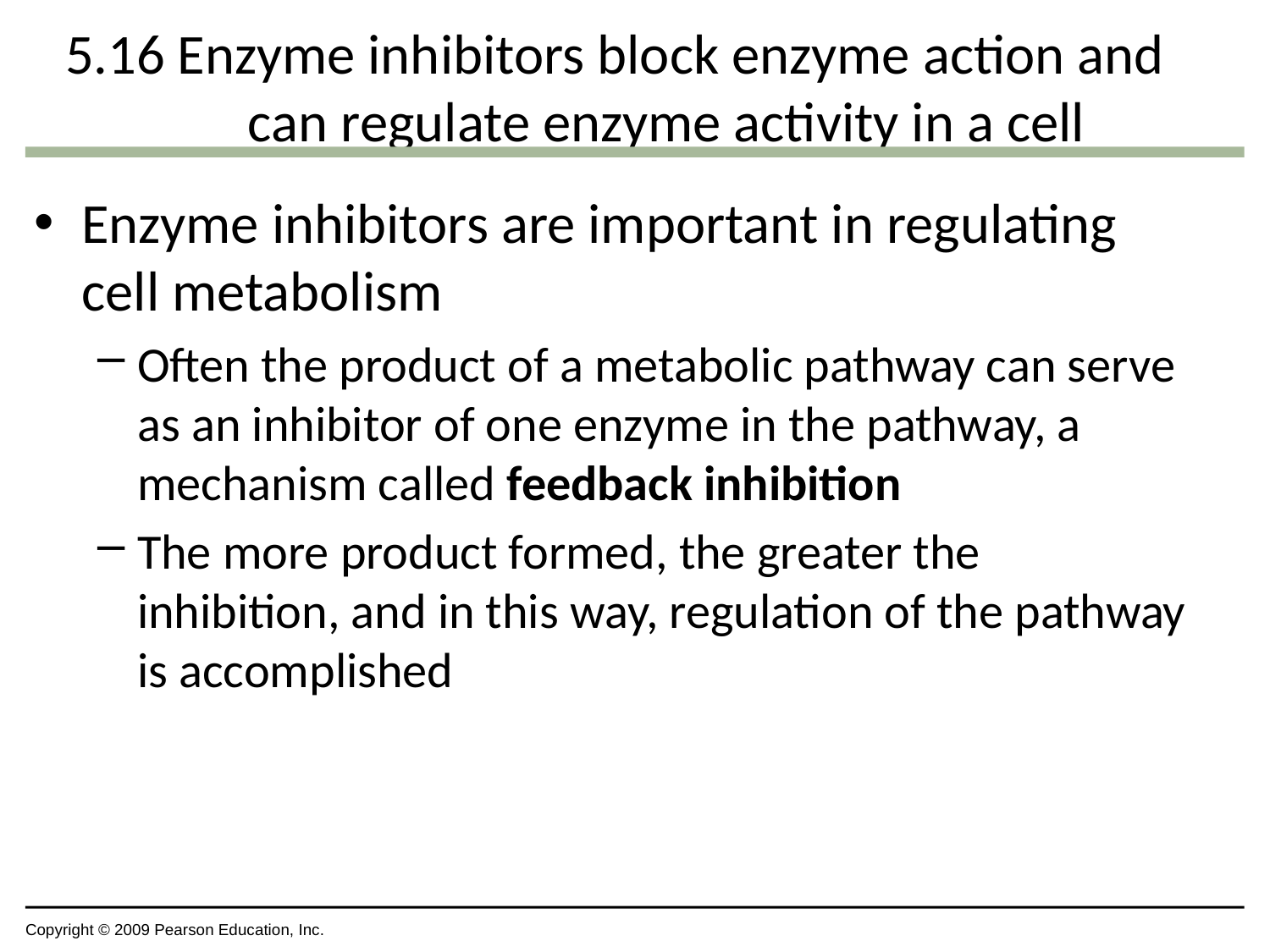

# 5.16 Enzyme inhibitors block enzyme action and can regulate enzyme activity in a cell

Enzyme inhibitors are important in regulating cell metabolism
Often the product of a metabolic pathway can serve as an inhibitor of one enzyme in the pathway, a mechanism called feedback inhibition
The more product formed, the greater the inhibition, and in this way, regulation of the pathway is accomplished

Copyright © 2009 Pearson Education, Inc.